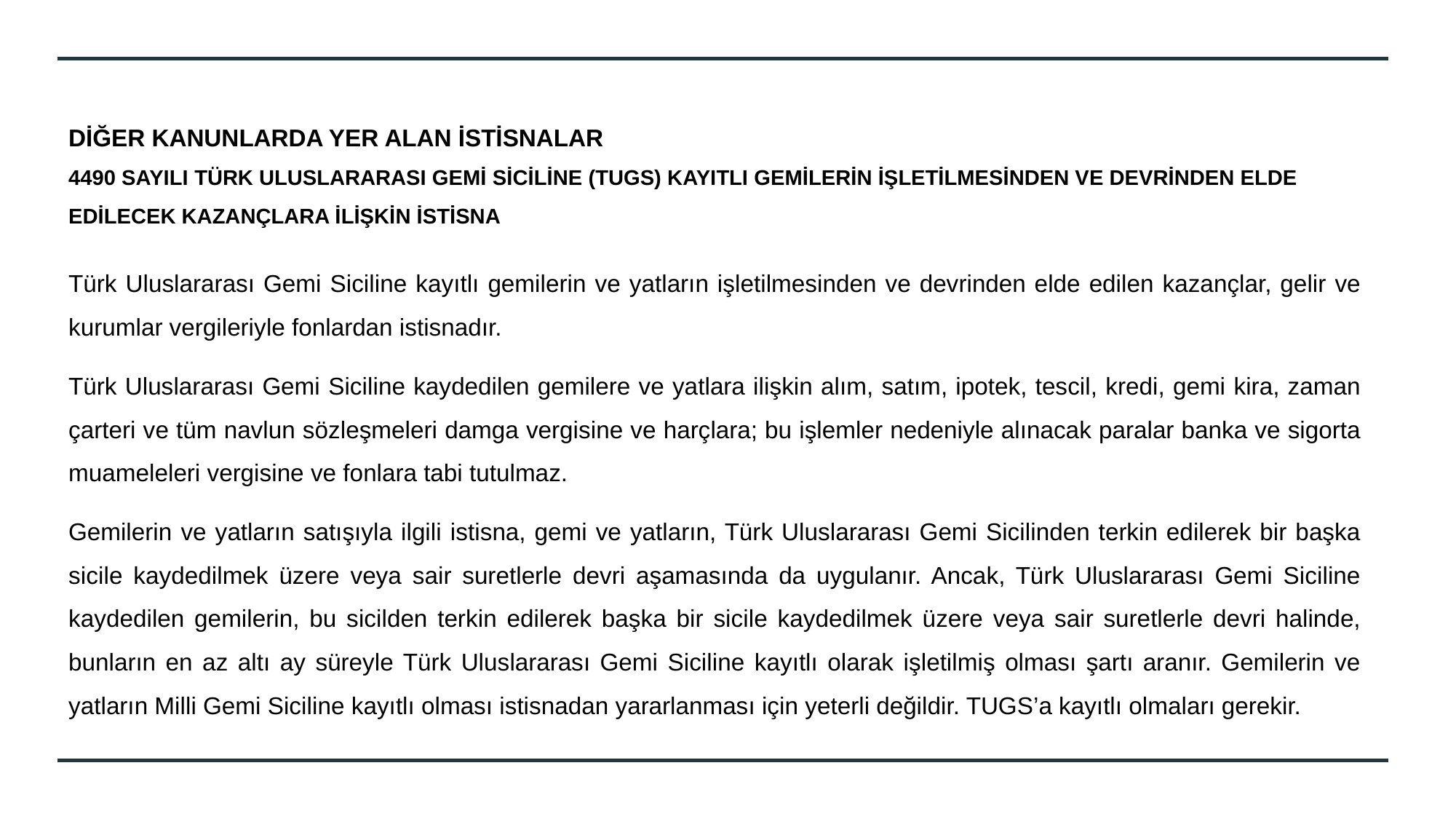

# DİĞER KANUNLARDA YER ALAN İSTİSNALAR 4490 SAYILI TÜRK ULUSLARARASI GEMİ SİCİLİNE (TUGS) KAYITLI GEMİLERİN İŞLETİLMESİNDEN VE DEVRİNDEN ELDE EDİLECEK KAZANÇLARA İLİŞKİN İSTİSNA
Türk Uluslararası Gemi Siciline kayıtlı gemilerin ve yatların işletilmesinden ve devrinden elde edilen kazançlar, gelir ve kurumlar vergileriyle fonlardan istisnadır.
Türk Uluslararası Gemi Siciline kaydedilen gemilere ve yatlara ilişkin alım, satım, ipotek, tescil, kredi, gemi kira, zaman çarteri ve tüm navlun sözleşmeleri damga vergisine ve harçlara; bu işlemler nedeniyle alınacak paralar banka ve sigorta muameleleri vergisine ve fonlara tabi tutulmaz.
Gemilerin ve yatların satışıyla ilgili istisna, gemi ve yatların, Türk Uluslararası Gemi Sicilinden terkin edilerek bir başka sicile kaydedilmek üzere veya sair suretlerle devri aşamasında da uygulanır. Ancak, Türk Uluslararası Gemi Siciline kaydedilen gemilerin, bu sicilden terkin edilerek başka bir sicile kaydedilmek üzere veya sair suretlerle devri halinde, bunların en az altı ay süreyle Türk Uluslararası Gemi Siciline kayıtlı olarak işletilmiş olması şartı aranır. Gemilerin ve yatların Milli Gemi Siciline kayıtlı olması istisnadan yararlanması için yeterli değildir. TUGS’a kayıtlı olmaları gerekir.